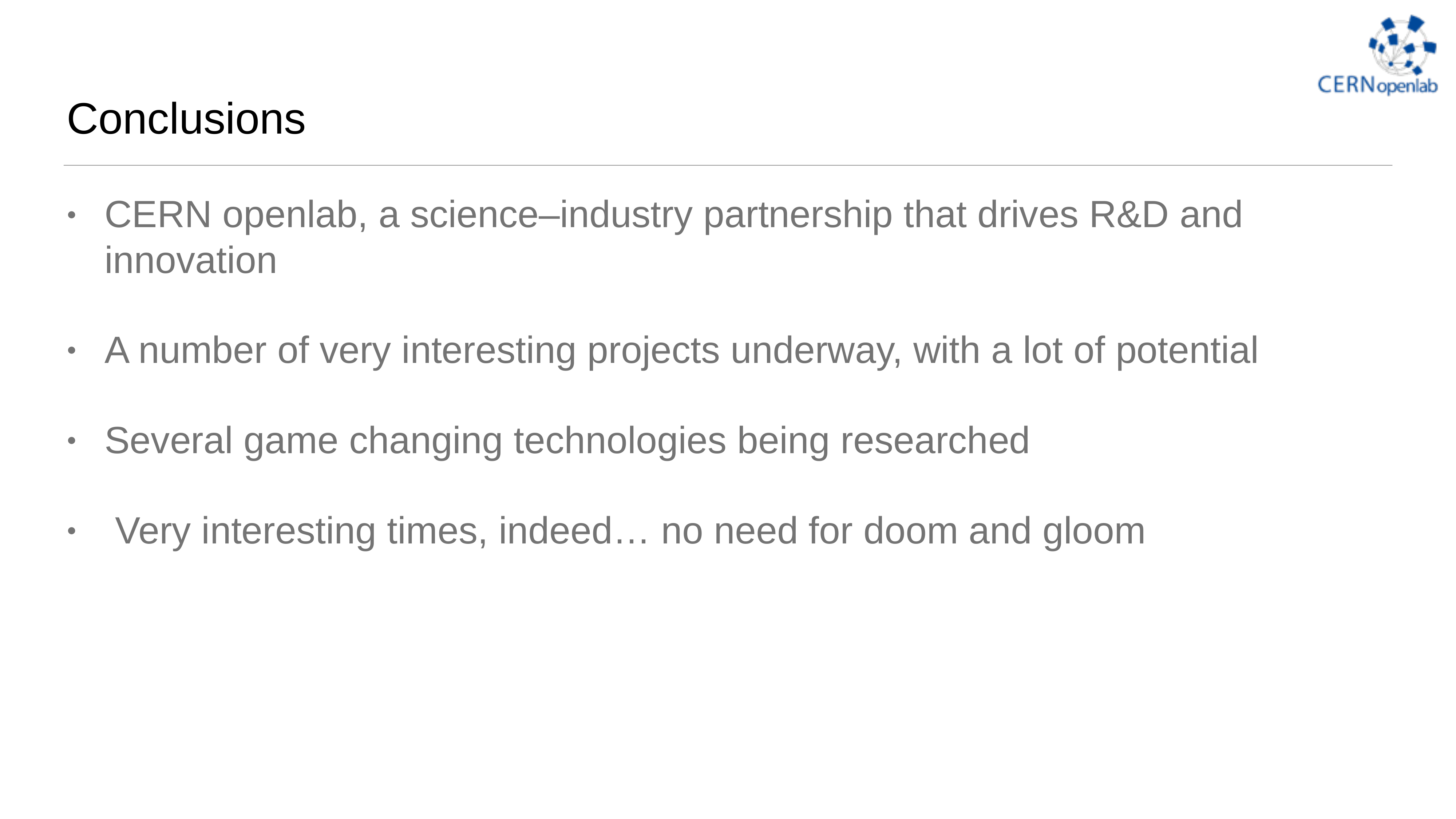

# Conclusions
CERN openlab, a science–industry partnership that drives R&D and innovation
A number of very interesting projects underway, with a lot of potential
Several game changing technologies being researched
 Very interesting times, indeed… no need for doom and gloom
18